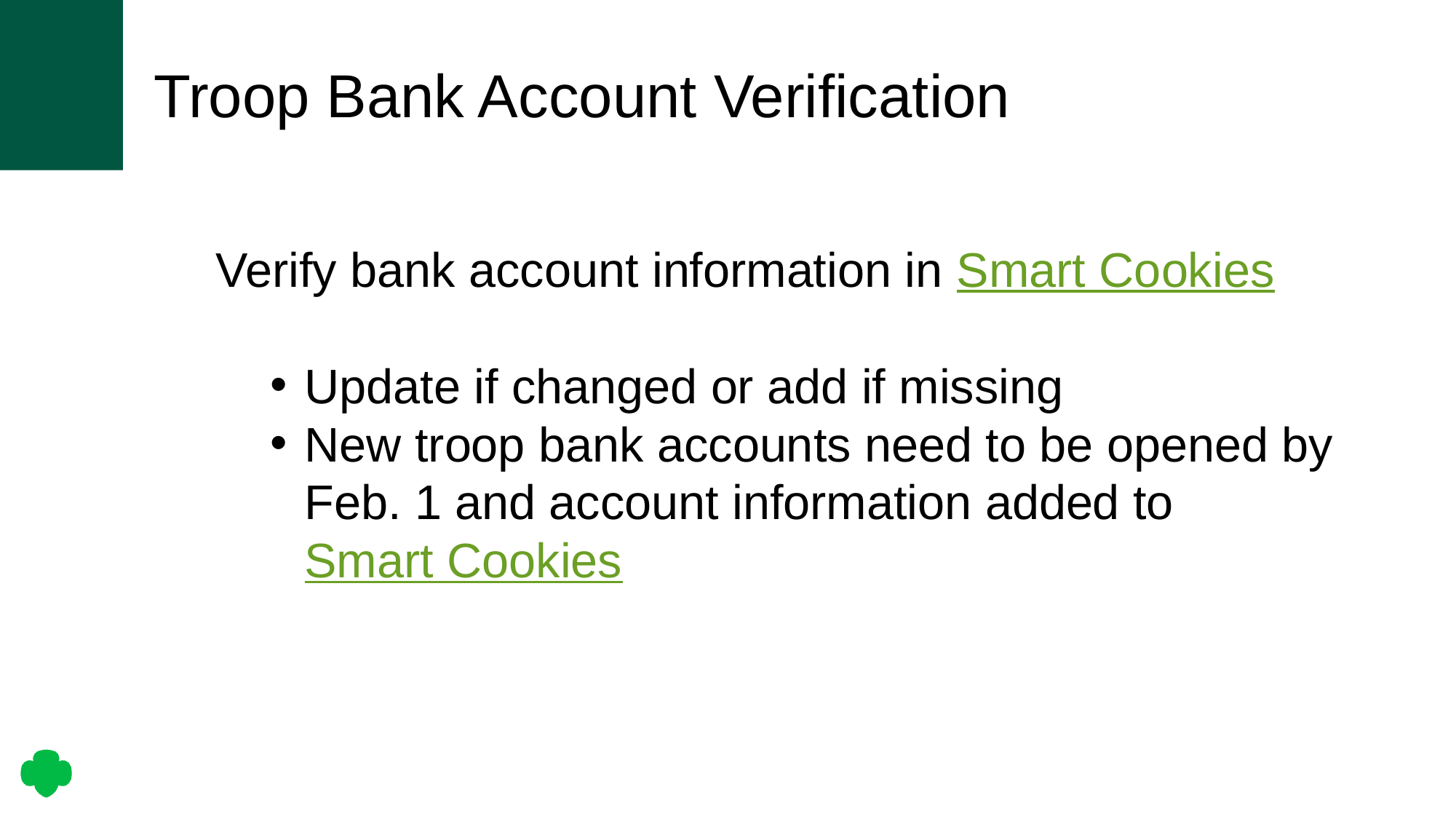

# Troop Bank Account Verification

Verify bank account information in Smart Cookies

Update if changed or add if missing
New troop bank accounts need to be opened by Feb. 1 and account information added to      Smart Cookies